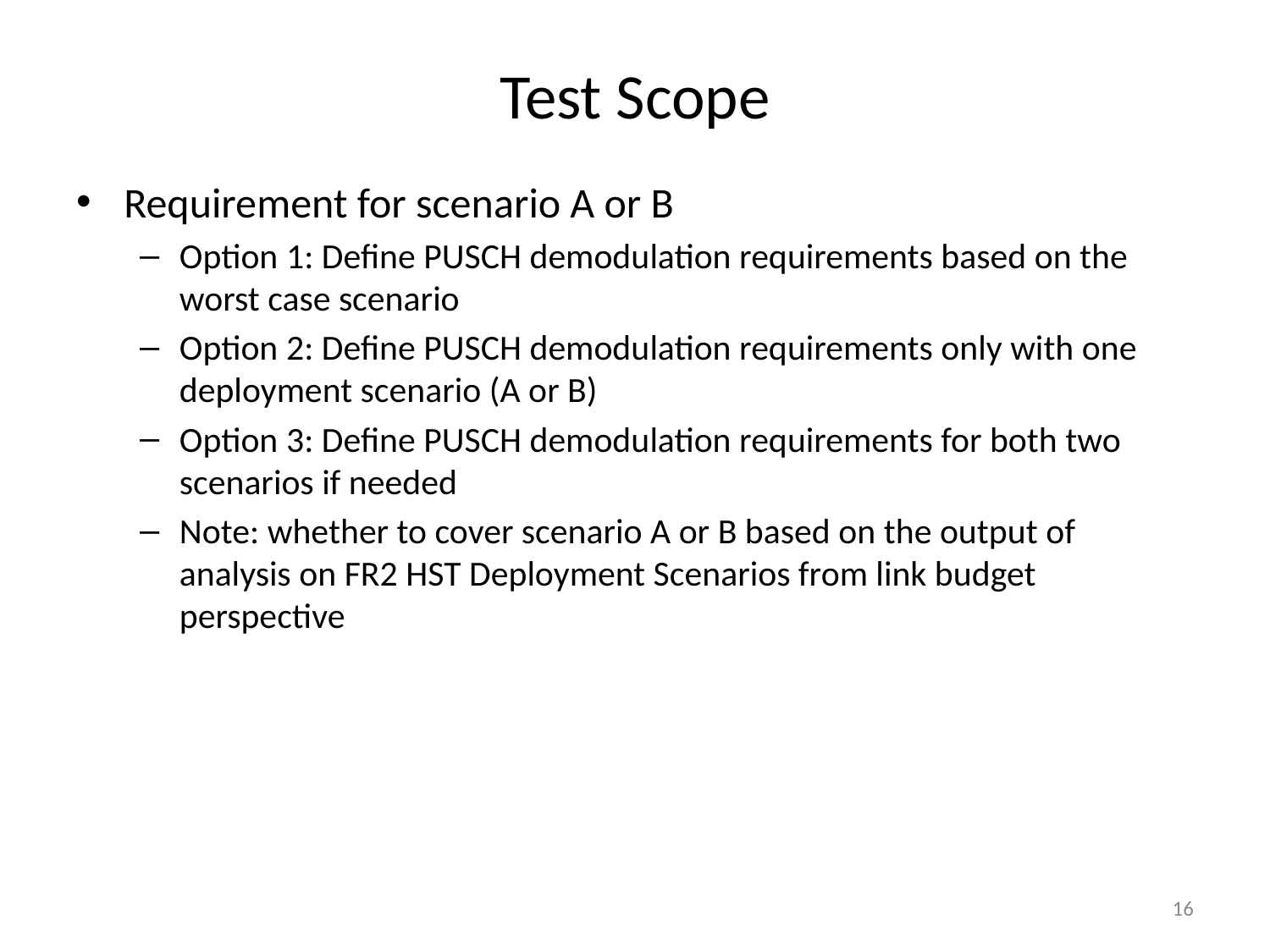

# Test Scope
Requirement for scenario A or B
Option 1: Define PUSCH demodulation requirements based on the worst case scenario
Option 2: Define PUSCH demodulation requirements only with one deployment scenario (A or B)
Option 3: Define PUSCH demodulation requirements for both two scenarios if needed
Note: whether to cover scenario A or B based on the output of analysis on FR2 HST Deployment Scenarios from link budget perspective

16